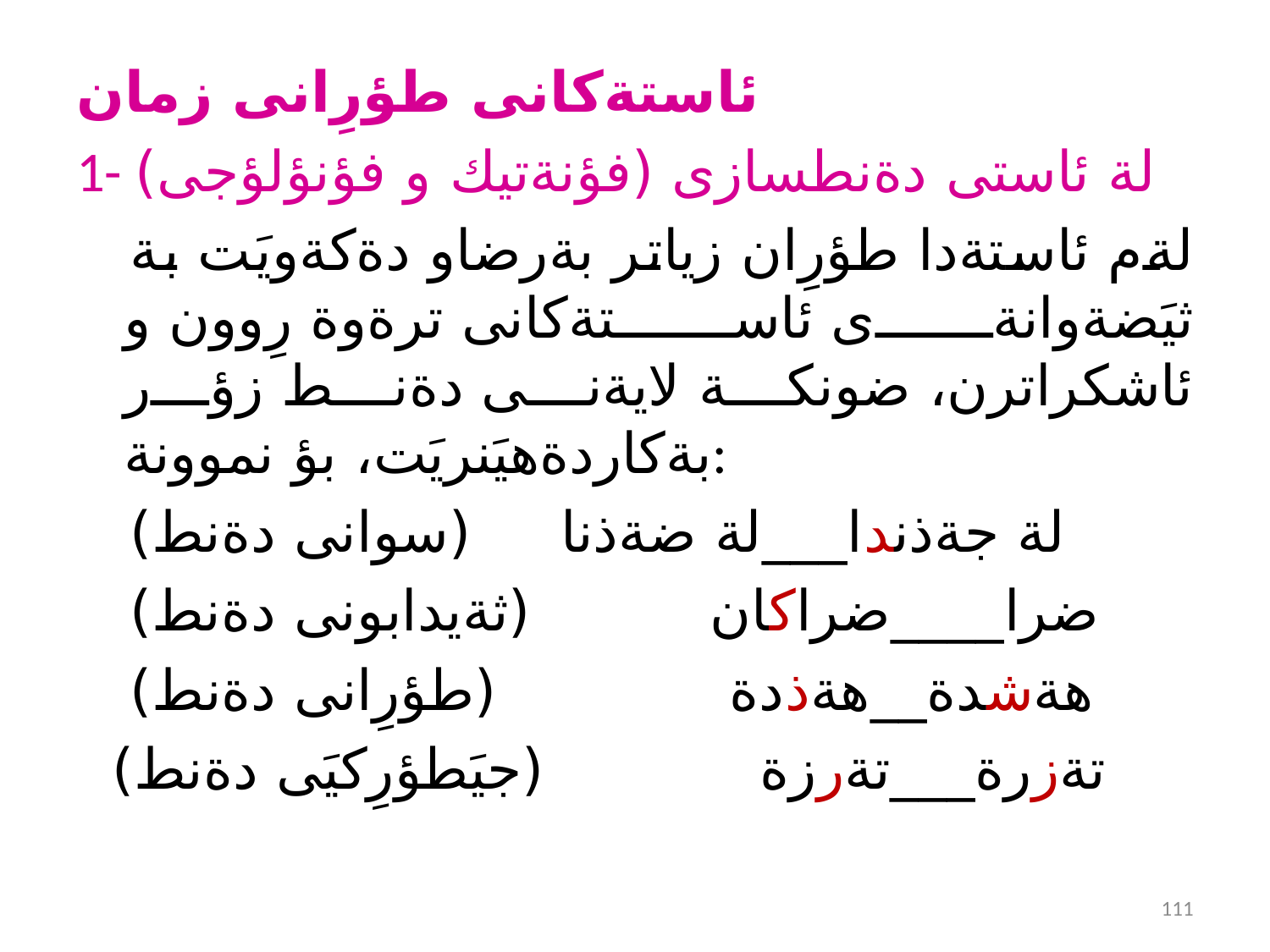

ئاستةكانى طؤرِانى زمان
1- لة ئاستى دةنطسازى (فؤنةتيك و فؤنؤلؤجى)
   لةم ئاستةدا طؤرِان زياتر بةرضاو دةكةويَت بة ثيَضةوانةى ئاستةكانى ترةوة رِوون و ئاشكراترن، ضونكة لايةنى دةنط زؤر بةكاردةهيَنريَت، بؤ نموونة:
   لة جةذندا___لة ضةذنا     (سوانى دةنط)
   ضرا____ضراكان          (ثةيدابونى دةنط)
   هةشدة__هةذدة             (طؤرِانى دةنط)
  تةزرة___تةرزة            (جيَطؤرِكيَى دةنط)
111